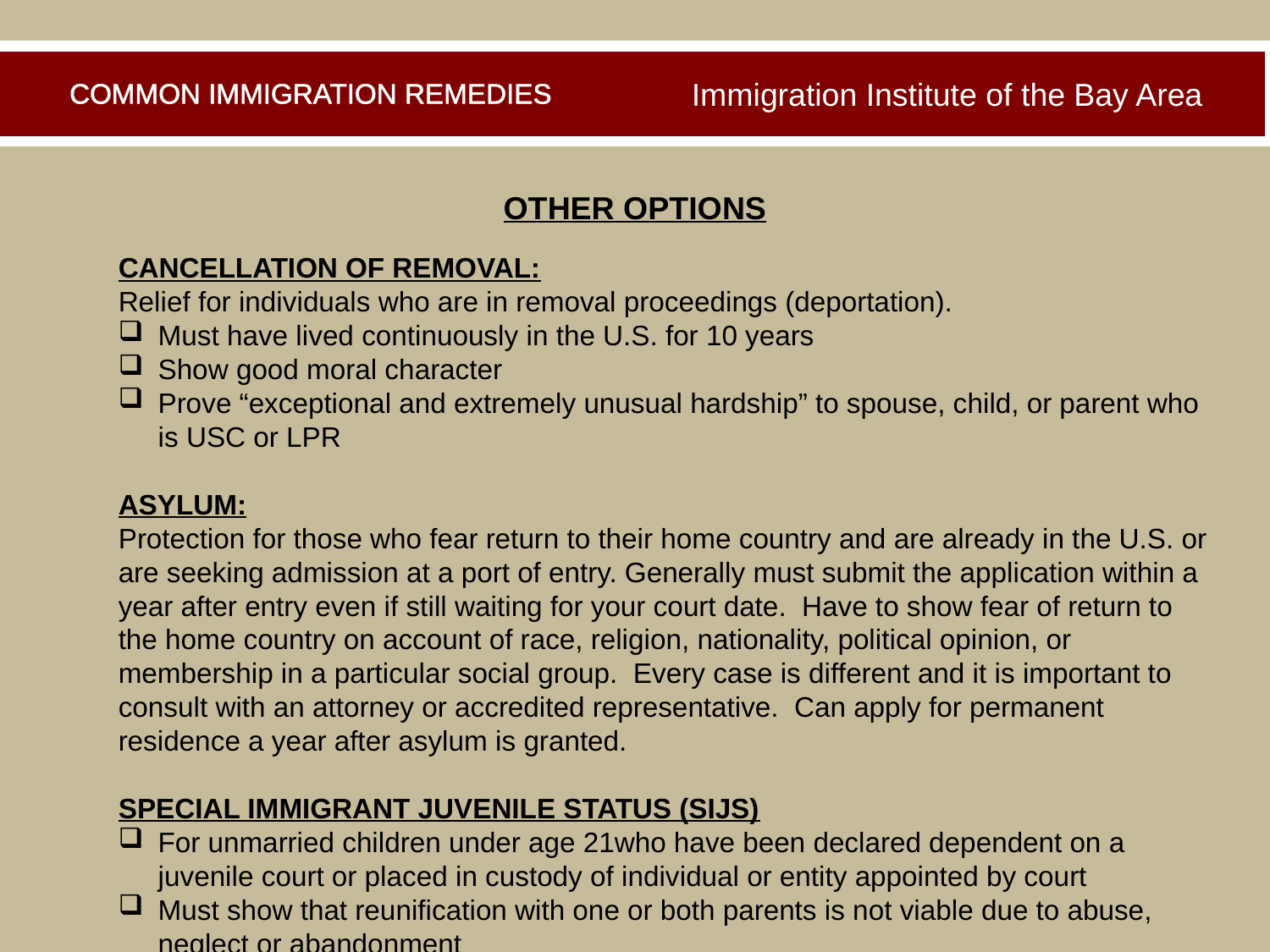

Immigration Institute of the Bay Area
COMMON IMMIGRATION REMEDIES
OTHER OPTIONS
CANCELLATION OF REMOVAL:
Relief for individuals who are in removal proceedings (deportation).
Must have lived continuously in the U.S. for 10 years
Show good moral character
Prove “exceptional and extremely unusual hardship” to spouse, child, or parent who is USC or LPR

ASYLUM:
Protection for those who fear return to their home country and are already in the U.S. or are seeking admission at a port of entry. Generally must submit the application within a year after entry even if still waiting for your court date.  Have to show fear of return to the home country on account of race, religion, nationality, political opinion, or membership in a particular social group.  Every case is different and it is important to consult with an attorney or accredited representative.  Can apply for permanent residence a year after asylum is granted.

SPECIAL IMMIGRANT JUVENILE STATUS (SIJS)
For unmarried children under age 21who have been declared dependent on a juvenile court or placed in custody of individual or entity appointed by court
Must show that reunification with one or both parents is not viable due to abuse, neglect or abandonment